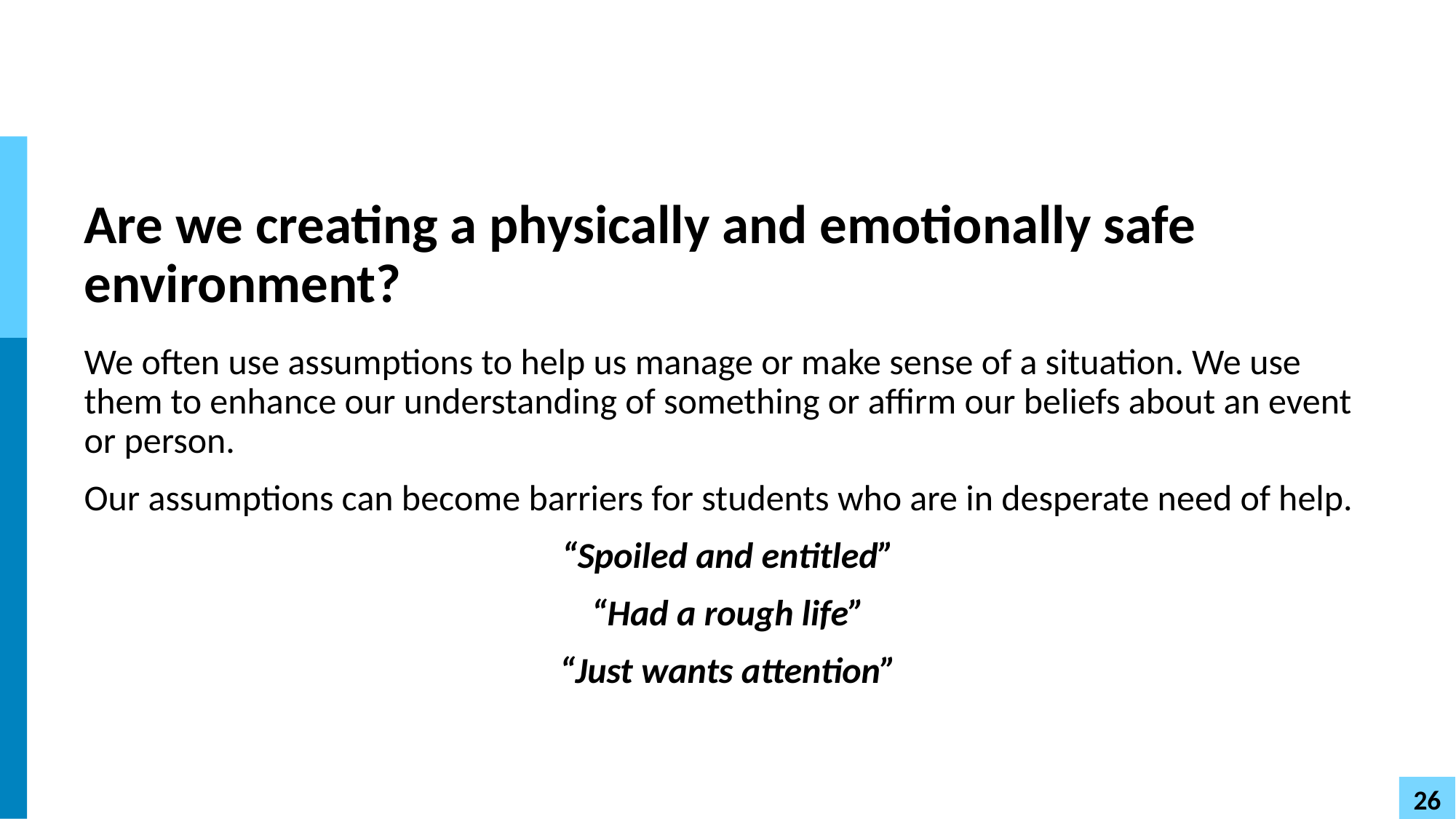

# Are we creating a physically and emotionally safe environment?
We often use assumptions to help us manage or make sense of a situation. We use them to enhance our understanding of something or affirm our beliefs about an event or person.
Our assumptions can become barriers for students who are in desperate need of help.
“Spoiled and entitled”
“Had a rough life”
“Just wants attention”